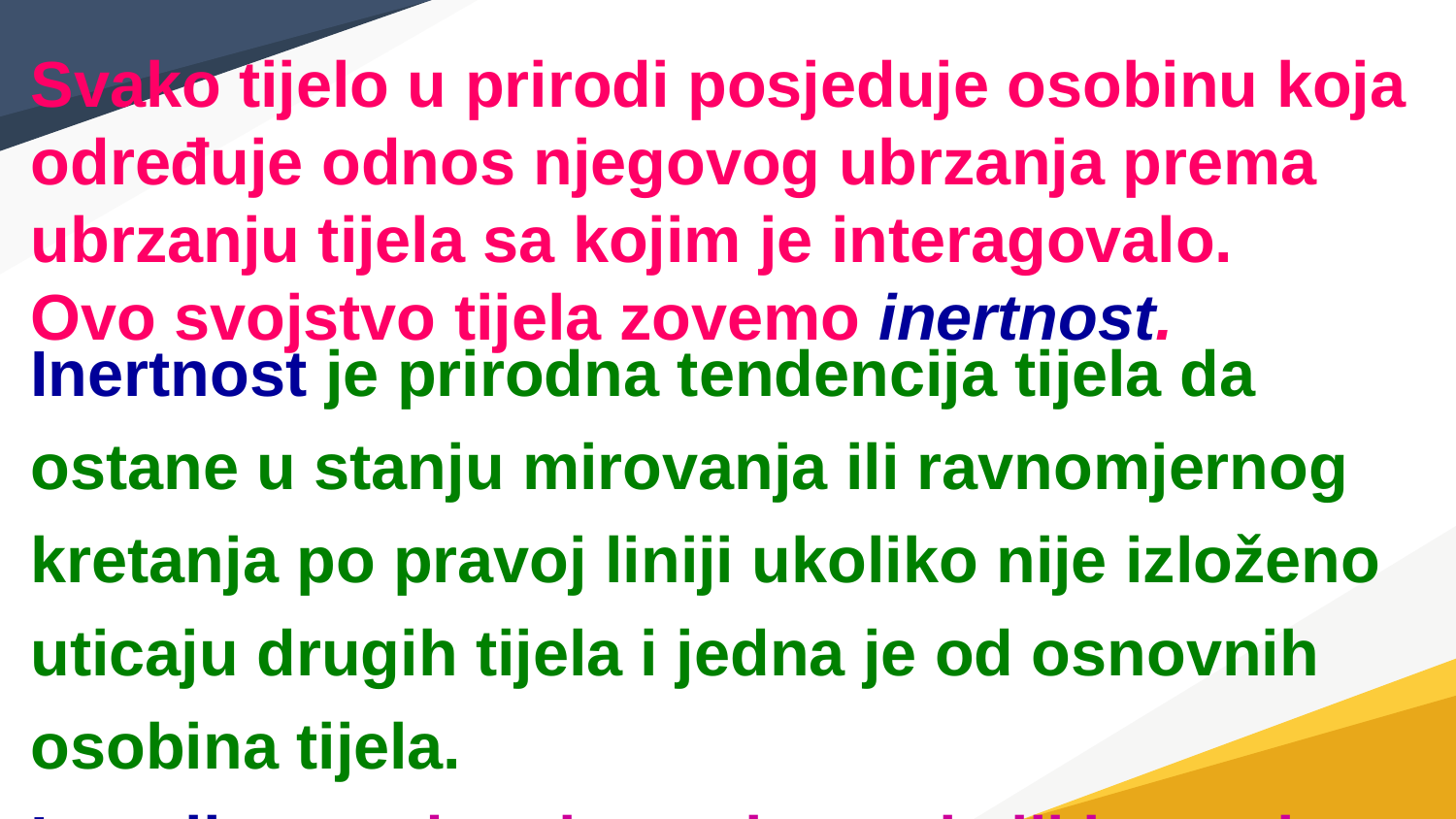

Svako tijelo u prirodi posjeduje osobinu koja određuje odnos njegovog ubrzanja prema ubrzanju tijela sa kojim je interagovalo.
Ovo svojstvo tijela zovemo inertnost.
Inertnost je prirodna tendencija tijela da ostane u stanju mirovanja ili ravnomjernog kretanja po pravoj liniji ukoliko nije izloženo uticaju drugih tijela i jedna je od osnovnih osobina tijela.
Inercija se odnosi na mirovanje ili kretanje tijela bez obzira na njihovu masu, a inertnost je opiranje promjeni stanja kretanja.
8